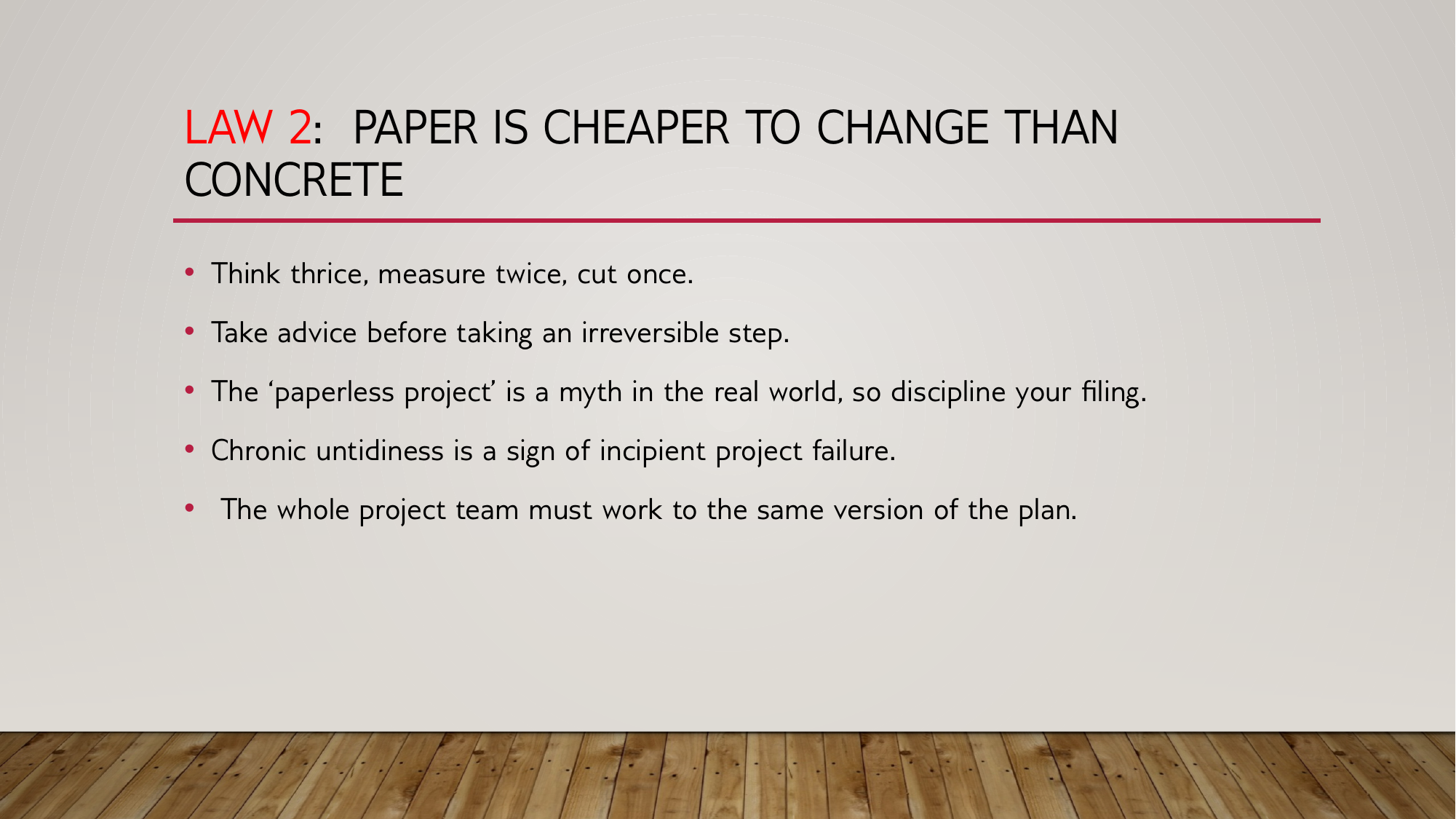

# Law 2:  Paper is cheaper to change than concrete
Think thrice, measure twice, cut once.
Take advice before taking an irreversible step.
The ‘paperless project’ is a myth in the real world, so discipline your filing.
Chronic untidiness is a sign of incipient project failure.
 The whole project team must work to the same version of the plan.